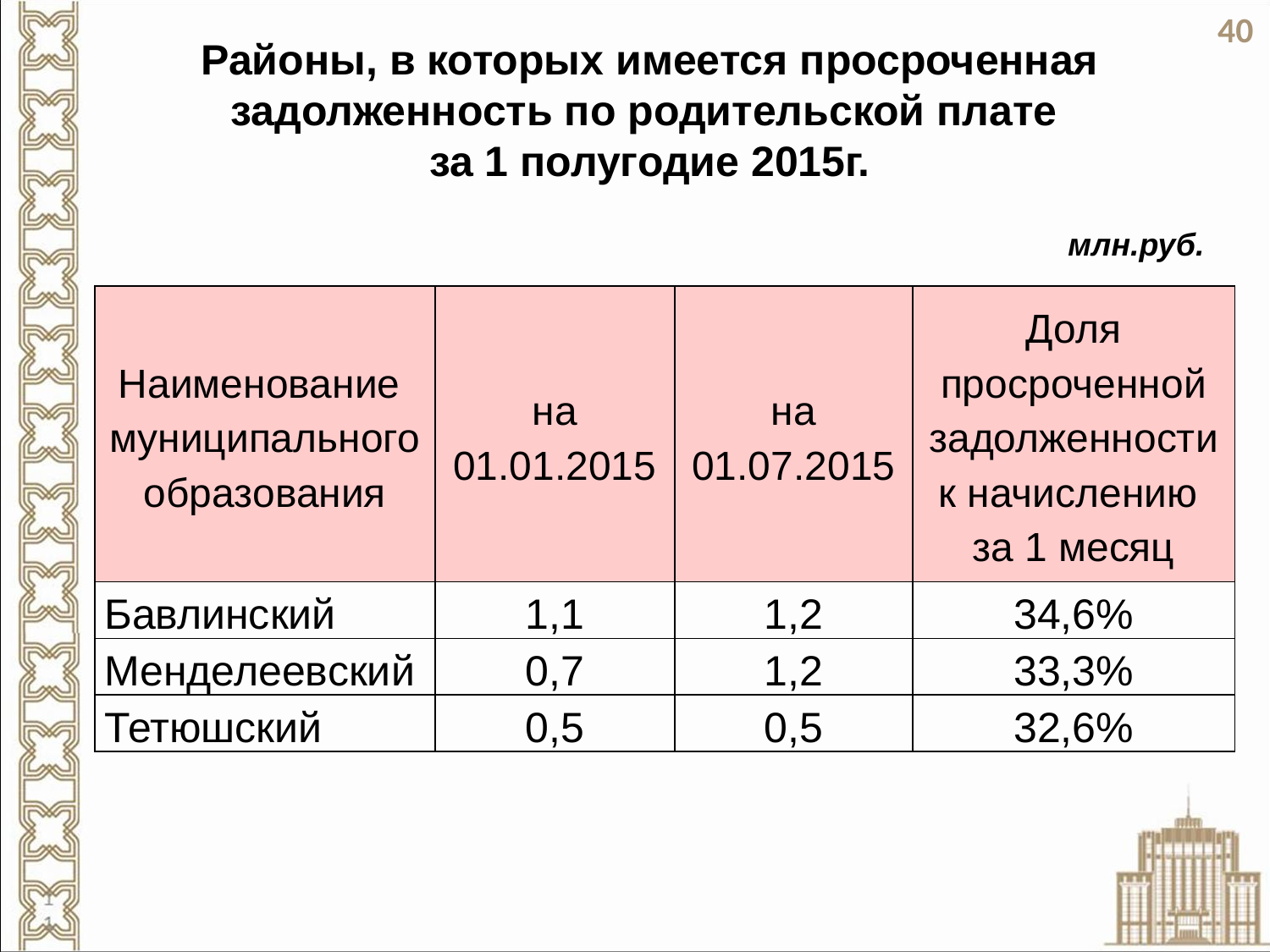

40
# Районы, в которых имеется просроченная задолженность по родительской плате за 1 полугодие 2015г.
млн.руб.
| Наименование муниципального образования | на 01.01.2015 | на 01.07.2015 | Доля просроченной задолженности к начислению за 1 месяц |
| --- | --- | --- | --- |
| Бавлинский | 1,1 | 1,2 | 34,6% |
| Менделеевский | 0,7 | 1,2 | 33,3% |
| Тетюшский | 0,5 | 0,5 | 32,6% |